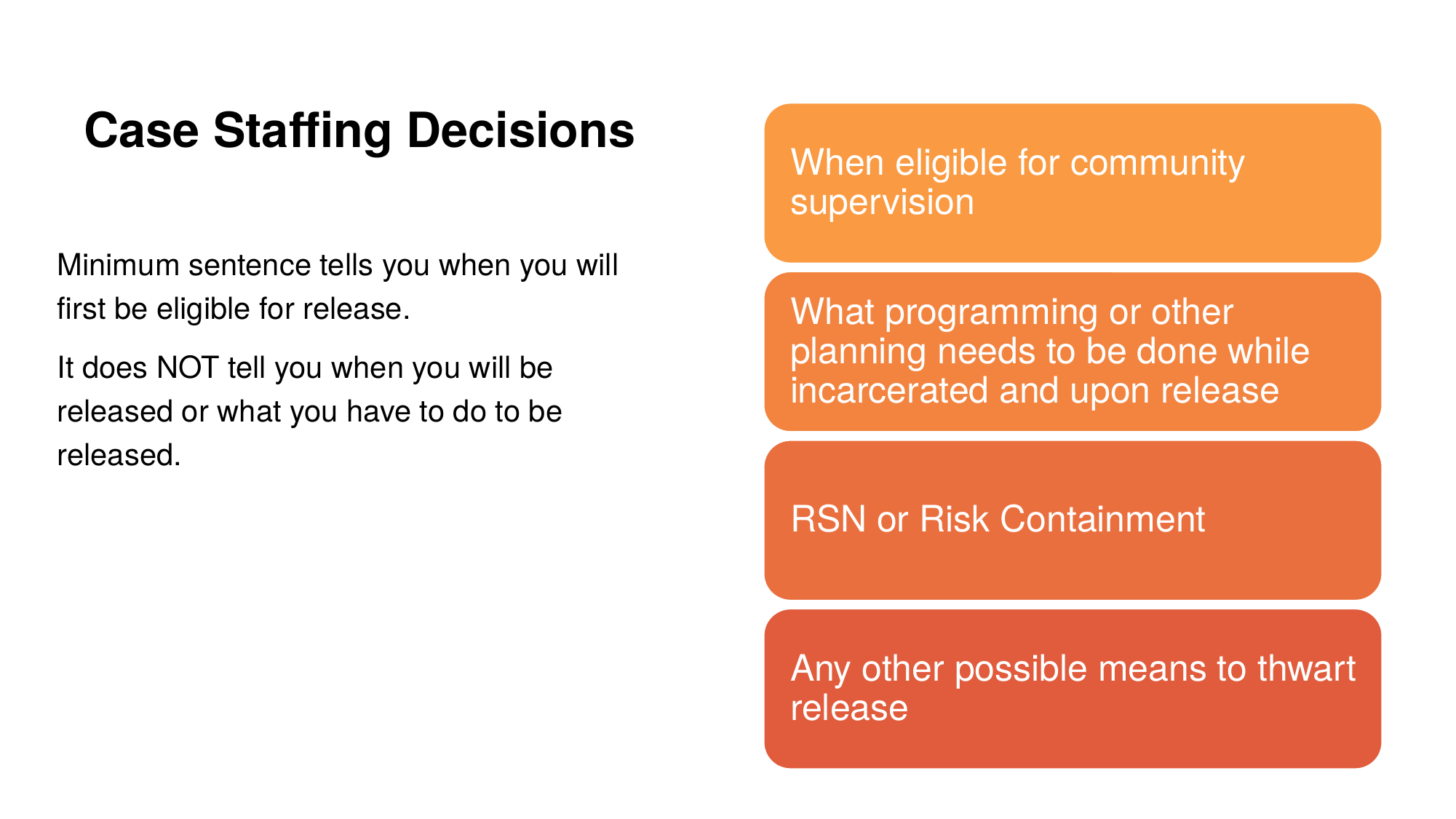

# Case Staffing Decisions
When eligible for community supervision
What programming or other planning needs to be done while incarcerated and upon release
RSN or Risk Containment
Any other possible means to thwart release

Minimum sentence tells you when you will first be eligible for release.
It does NOT tell you when you will be released or what you have to do to be released.